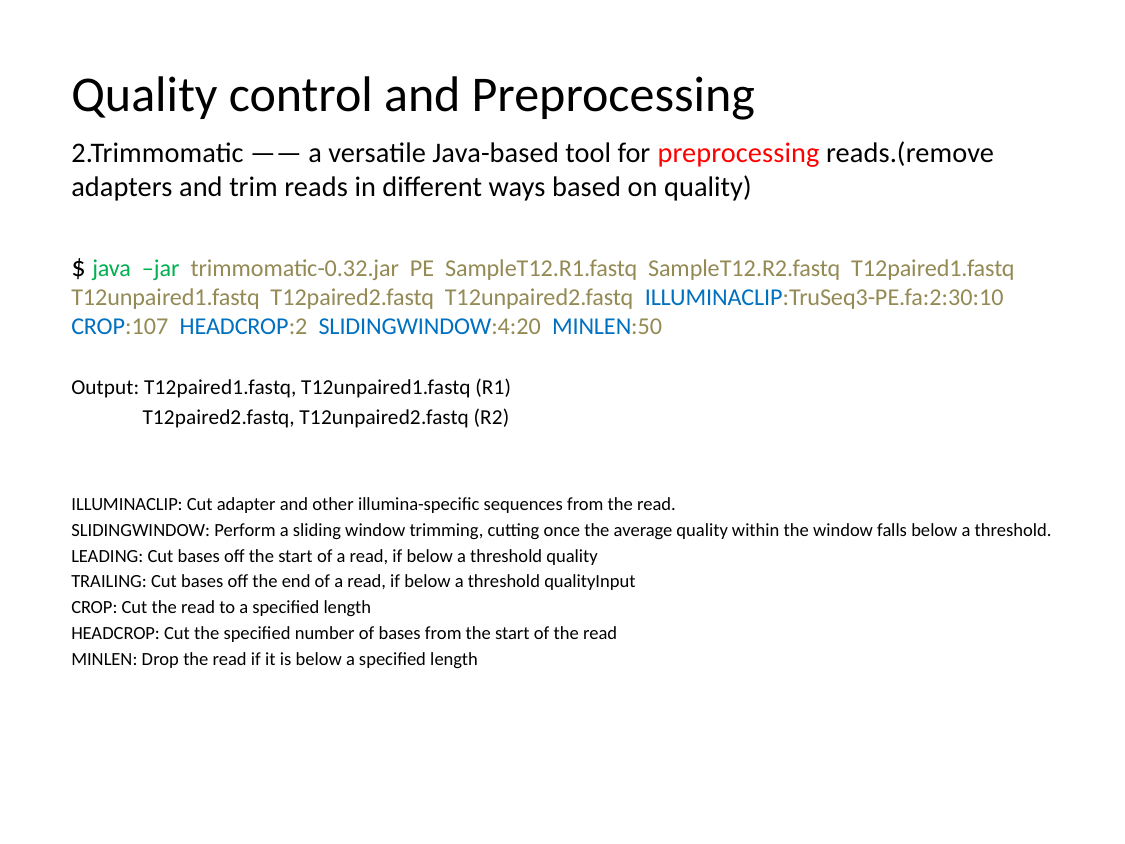

# Quality control and Preprocessing
2.Trimmomatic —— a versatile Java-based tool for preprocessing reads.(remove adapters and trim reads in different ways based on quality)

$ java  –jar  trimmomatic-0.32.jar  PE  SampleT12.R1.fastq  SampleT12.R2.fastq  T12paired1.fastq  T12unpaired1.fastq  T12paired2.fastq  T12unpaired2.fastq  ILLUMINACLIP:TruSeq3-PE.fa:2:30:10 CROP:107  HEADCROP:2  SLIDINGWINDOW:4:20  MINLEN:50

Output: T12paired1.fastq, T12unpaired1.fastq (R1)
               T12paired2.fastq, T12unpaired2.fastq (R2)

ILLUMINACLIP: Cut adapter and other illumina-specific sequences from the read.
SLIDINGWINDOW: Perform a sliding window trimming, cutting once the average quality within the window falls below a threshold.
LEADING: Cut bases off the start of a read, if below a threshold quality
TRAILING: Cut bases off the end of a read, if below a threshold qualityInput
CROP: Cut the read to a specified length
HEADCROP: Cut the specified number of bases from the start of the read
MINLEN: Drop the read if it is below a specified length